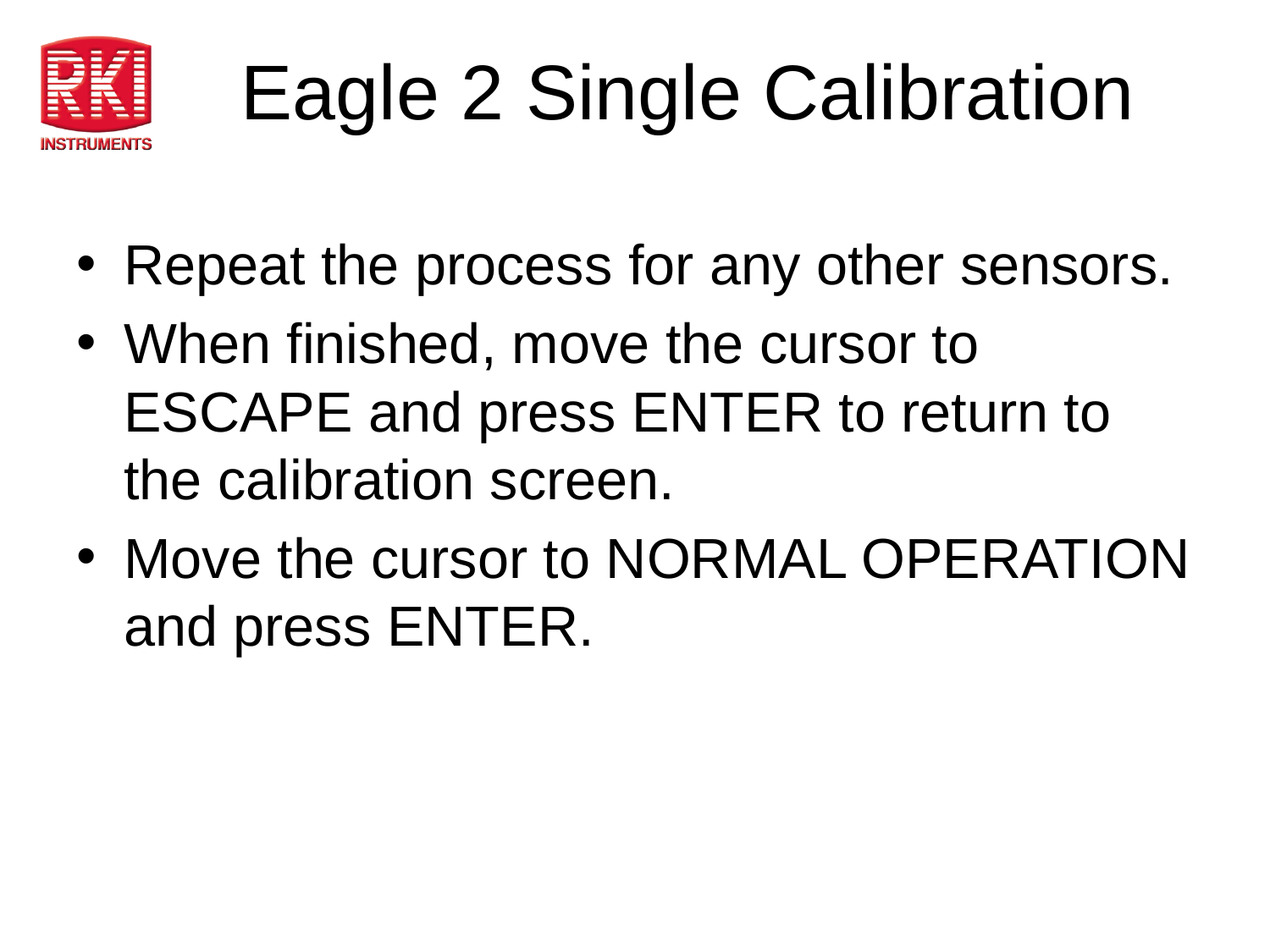

# Eagle 2 Single Calibration
Repeat the process for any other sensors.
When finished, move the cursor to ESCAPE and press ENTER to return to the calibration screen.
Move the cursor to NORMAL OPERATION and press ENTER.